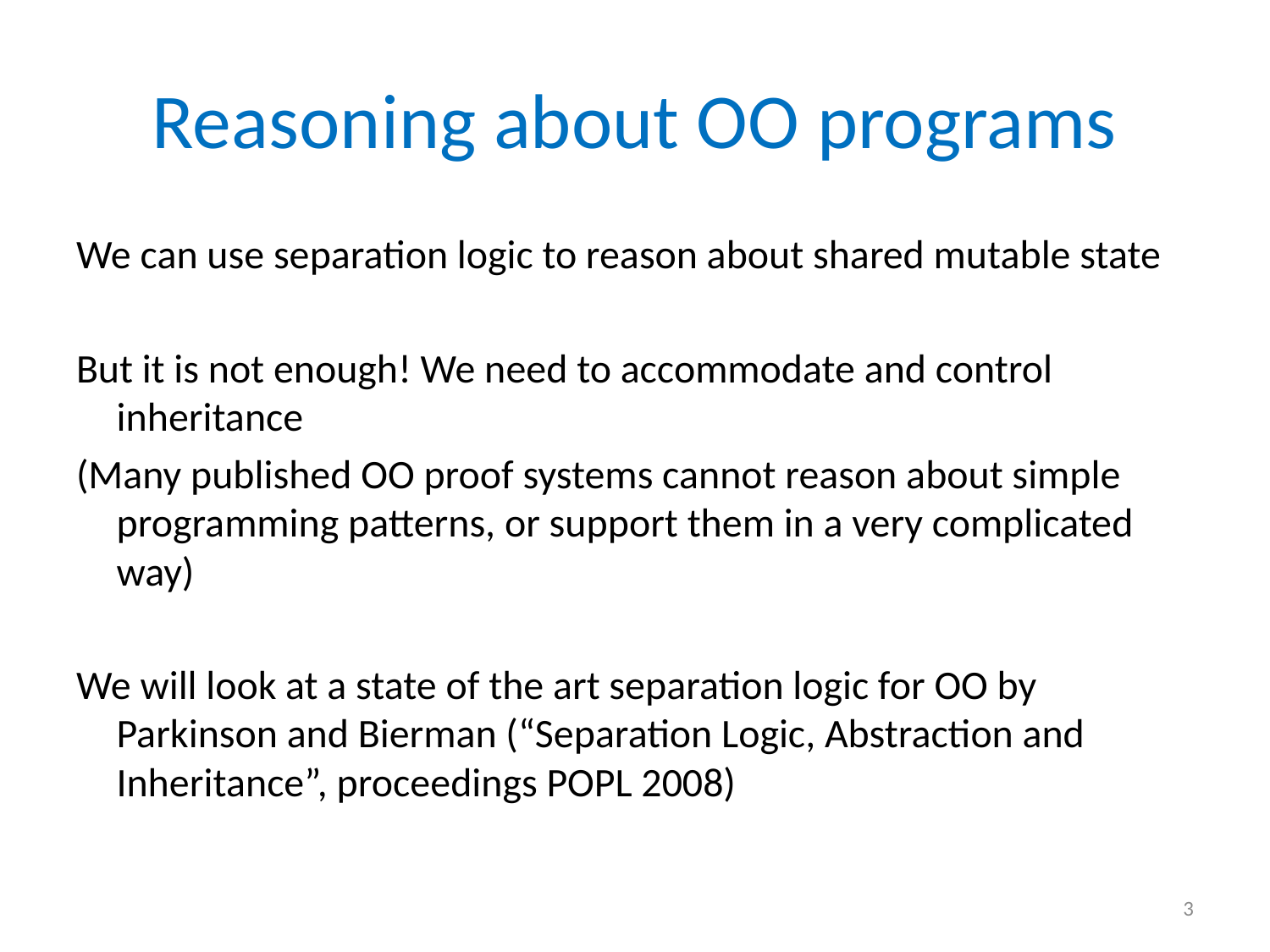

# Reasoning about OO programs
We can use separation logic to reason about shared mutable state

But it is not enough! We need to accommodate and control inheritance
(Many published OO proof systems cannot reason about simple programming patterns, or support them in a very complicated way)

We will look at a state of the art separation logic for OO by Parkinson and Bierman (“Separation Logic, Abstraction and Inheritance”, proceedings POPL 2008)
3